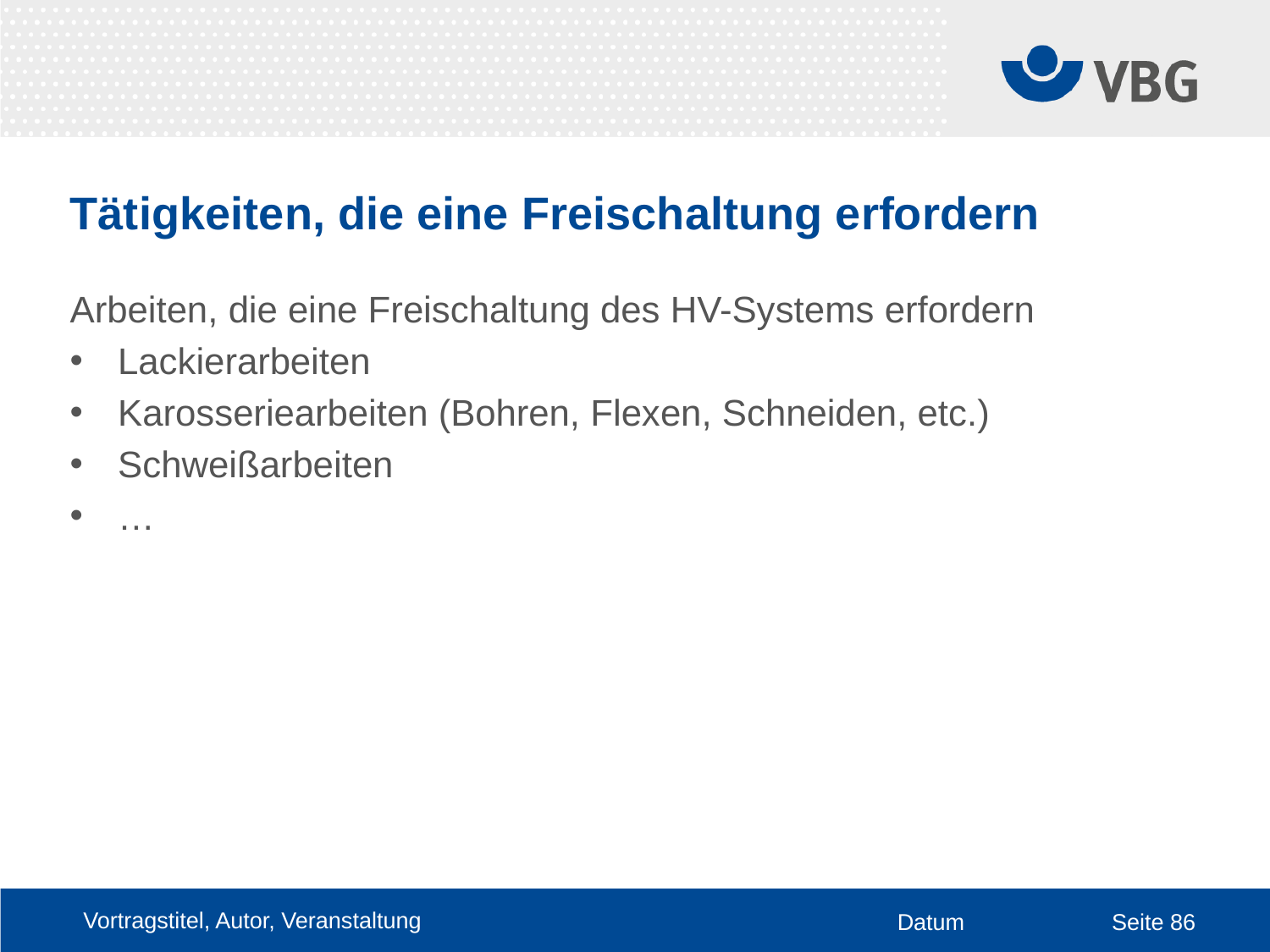

# Tätigkeiten, die eine Freischaltung erfordern
Arbeiten, die eine Freischaltung des HV-Systems erfordern
Lackierarbeiten
Karosseriearbeiten (Bohren, Flexen, Schneiden, etc.)
Schweißarbeiten
…